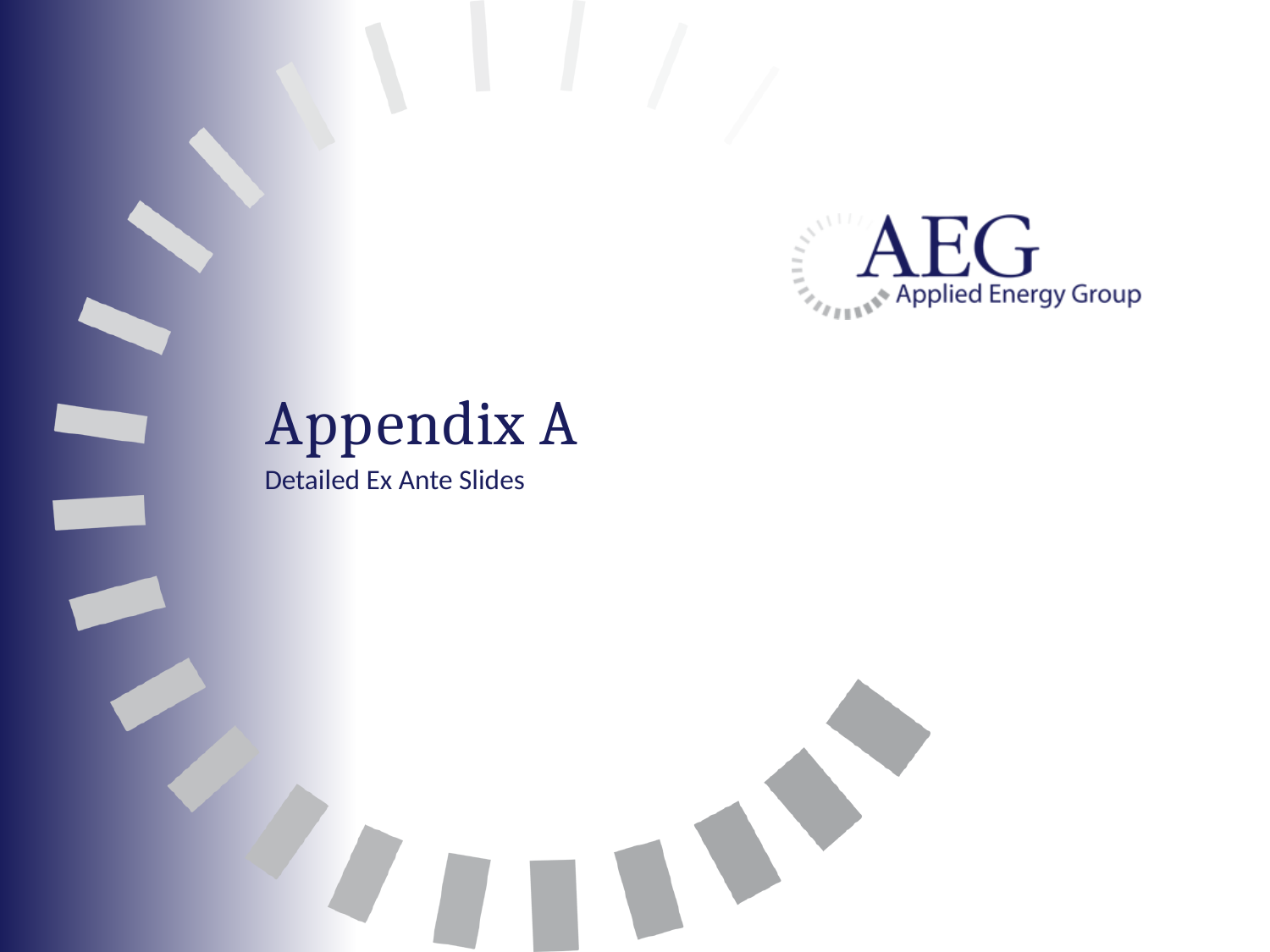

# Appendix A
Detailed Ex Ante Slides